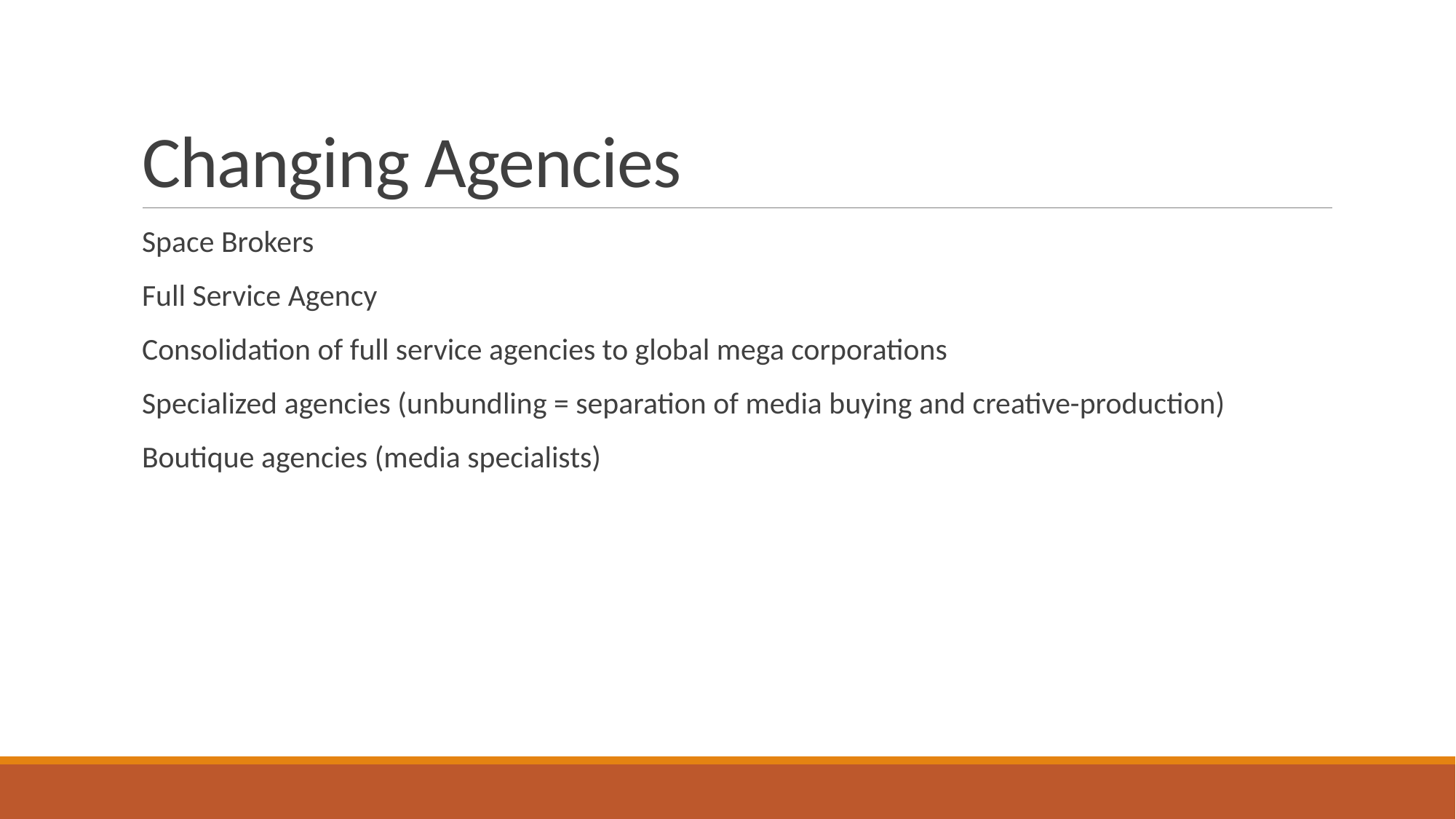

# Changing Agencies
Space Brokers
Full Service Agency
Consolidation of full service agencies to global mega corporations
Specialized agencies (unbundling = separation of media buying and creative-production)
Boutique agencies (media specialists)